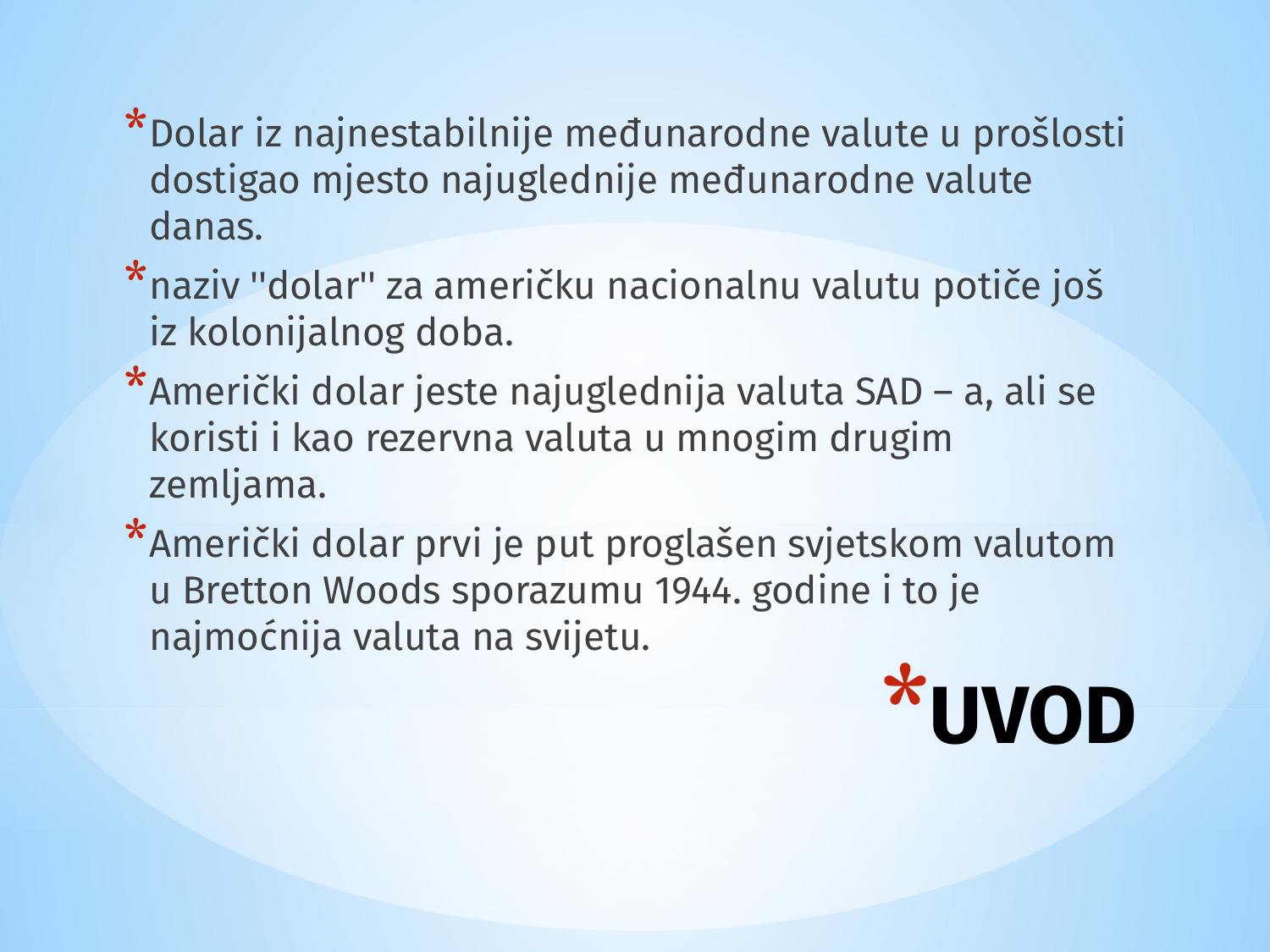

Dolar iz najnestabilnije međunarodne valute u prošlosti dostigao mjesto najuglednije međunarodne valute danas.
naziv ''dolar'' za američku nacionalnu valutu potiče još iz kolonijalnog doba.
Američki dolar jeste najuglednija valuta SAD – a, ali se koristi i kao rezervna valuta u mnogim drugim zemljama.
Američki dolar prvi je put proglašen svjetskom valutom u Bretton Woods sporazumu 1944. godine i to je najmoćnija valuta na svijetu.
# UVOD